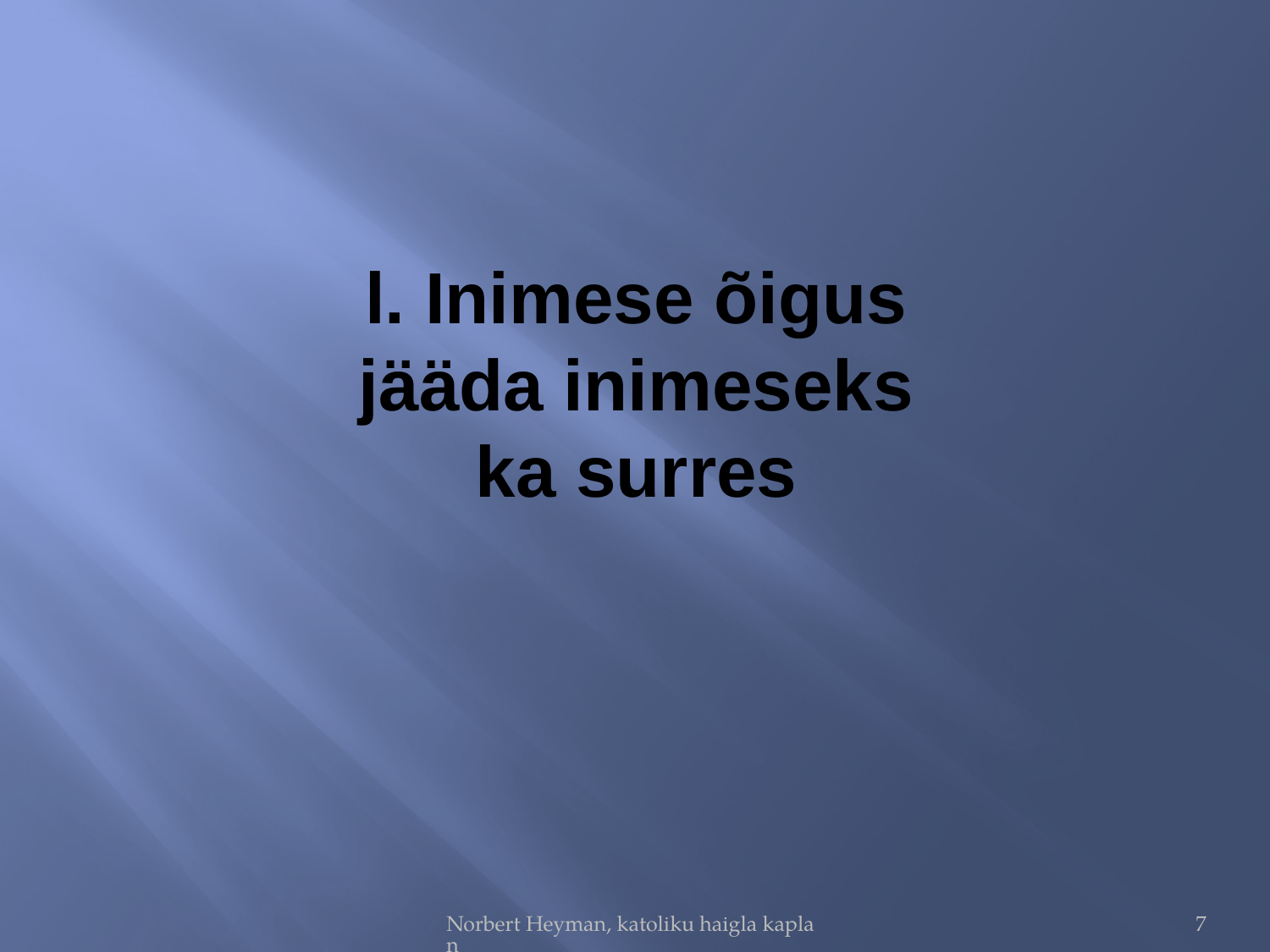

# l. Inimese õigus jääda inimeseks ka surres
Norbert Heyman, katoliku haigla kaplan
7